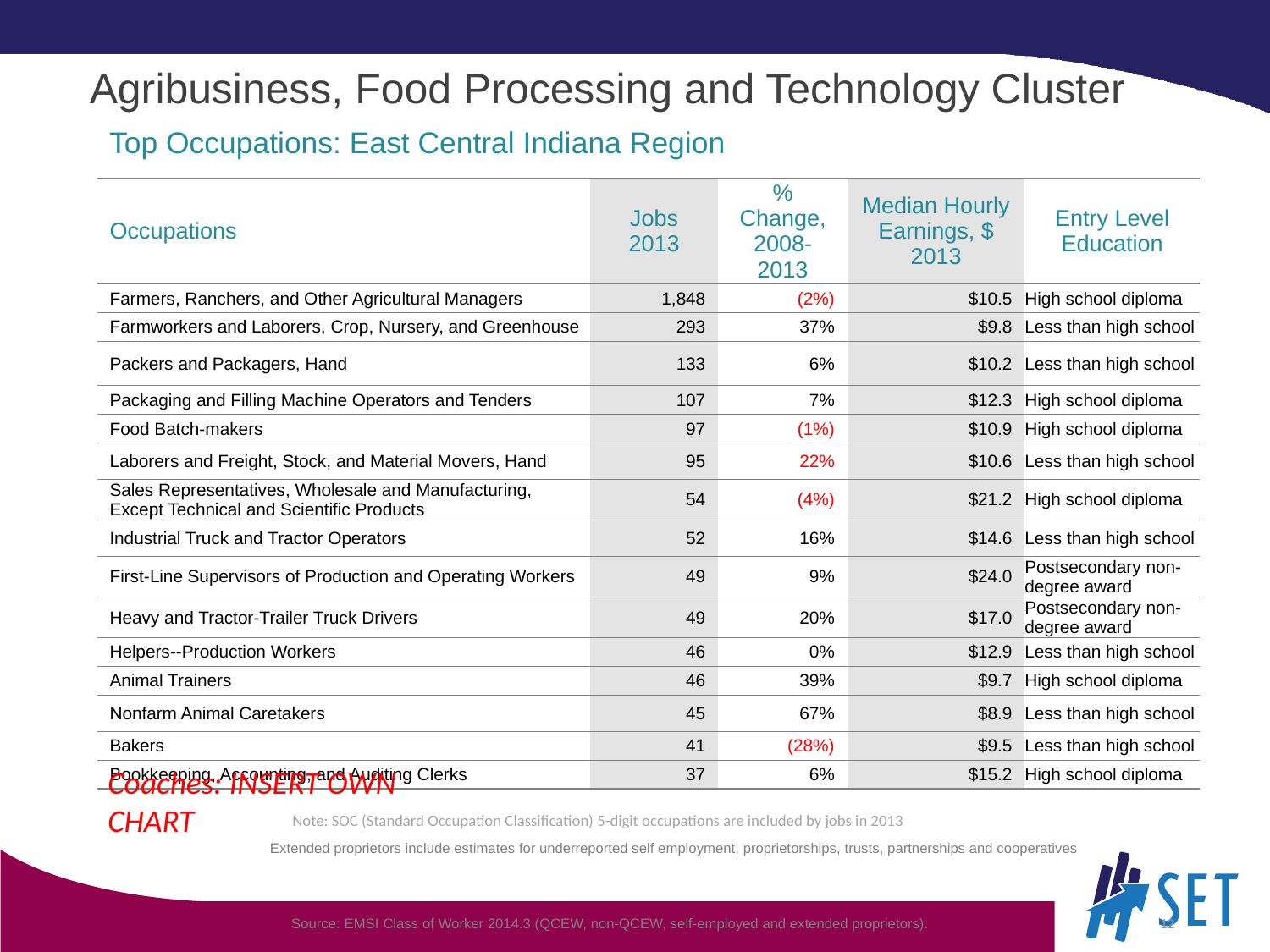

# Agribusiness, Food Processing and Technology Cluster
Top Occupations: East Central Indiana Region
| Occupations | Jobs 2013 | % Change, 2008-2013 | Median Hourly Earnings, $ 2013 | Entry Level Education |
| --- | --- | --- | --- | --- |
| Farmers, Ranchers, and Other Agricultural Managers | 1,848 | (2%) | $10.5 | High school diploma |
| Farmworkers and Laborers, Crop, Nursery, and Greenhouse | 293 | 37% | $9.8 | Less than high school |
| Packers and Packagers, Hand | 133 | 6% | $10.2 | Less than high school |
| Packaging and Filling Machine Operators and Tenders | 107 | 7% | $12.3 | High school diploma |
| Food Batch-makers | 97 | (1%) | $10.9 | High school diploma |
| Laborers and Freight, Stock, and Material Movers, Hand | 95 | 22% | $10.6 | Less than high school |
| Sales Representatives, Wholesale and Manufacturing, Except Technical and Scientific Products | 54 | (4%) | $21.2 | High school diploma |
| Industrial Truck and Tractor Operators | 52 | 16% | $14.6 | Less than high school |
| First-Line Supervisors of Production and Operating Workers | 49 | 9% | $24.0 | Postsecondary non-degree award |
| Heavy and Tractor-Trailer Truck Drivers | 49 | 20% | $17.0 | Postsecondary non-degree award |
| Helpers--Production Workers | 46 | 0% | $12.9 | Less than high school |
| Animal Trainers | 46 | 39% | $9.7 | High school diploma |
| Nonfarm Animal Caretakers | 45 | 67% | $8.9 | Less than high school |
| Bakers | 41 | (28%) | $9.5 | Less than high school |
| Bookkeeping, Accounting, and Auditing Clerks | 37 | 6% | $15.2 | High school diploma |
Coaches: INSERT OWN  CHART
Note: SOC (Standard Occupation Classification) 5-digit occupations are included by jobs in 2013
Extended proprietors include estimates for underreported self employment, proprietorships, trusts, partnerships and cooperatives
Source: EMSI Class of Worker 2014.3 (QCEW, non-QCEW, self-employed and extended proprietors).